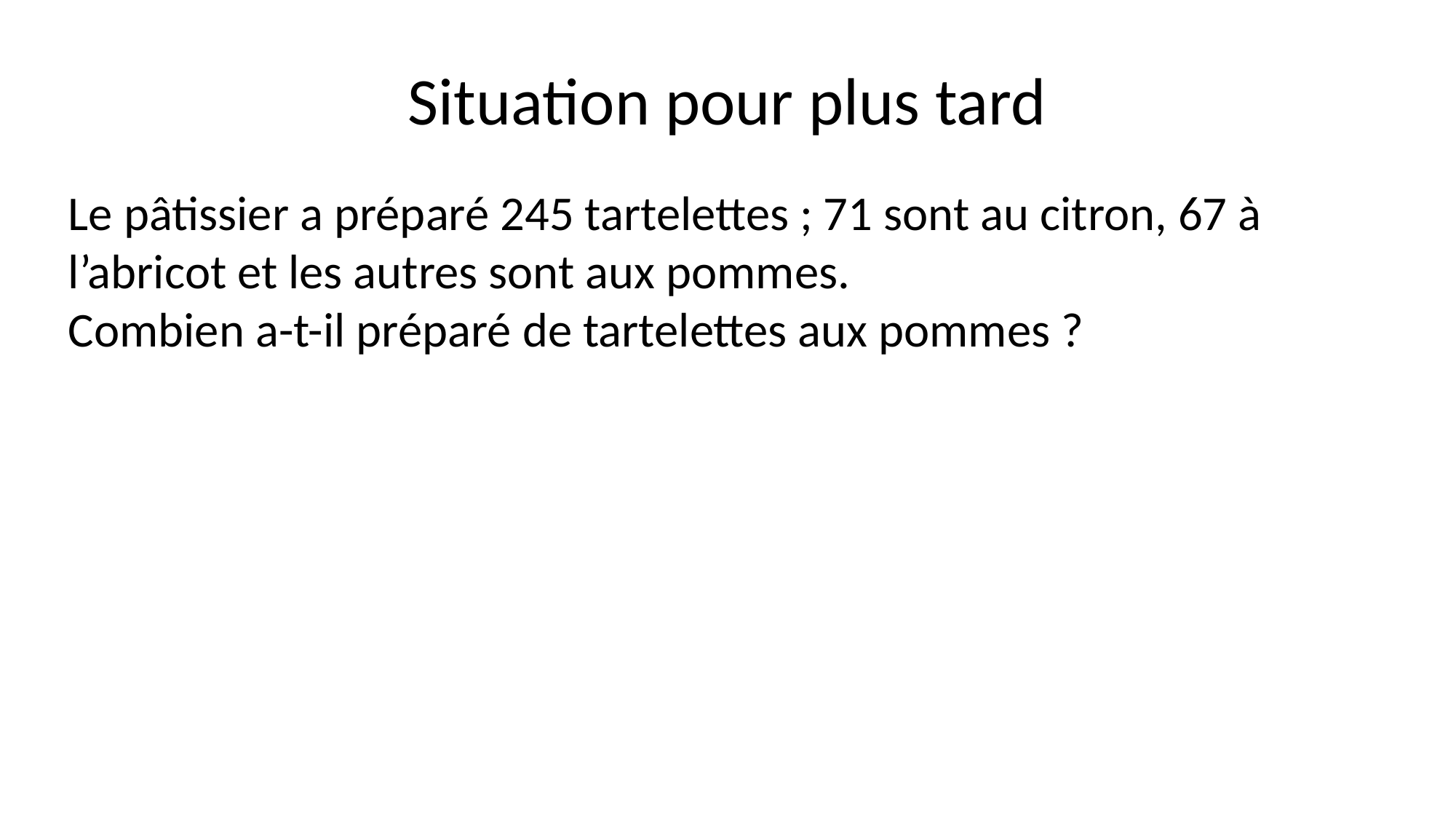

# Situation pour plus tard
Le pâtissier a préparé 245 tartelettes ; 71 sont au citron, 67 à l’abricot et les autres sont aux pommes.
Combien a-t-il préparé de tartelettes aux pommes ?